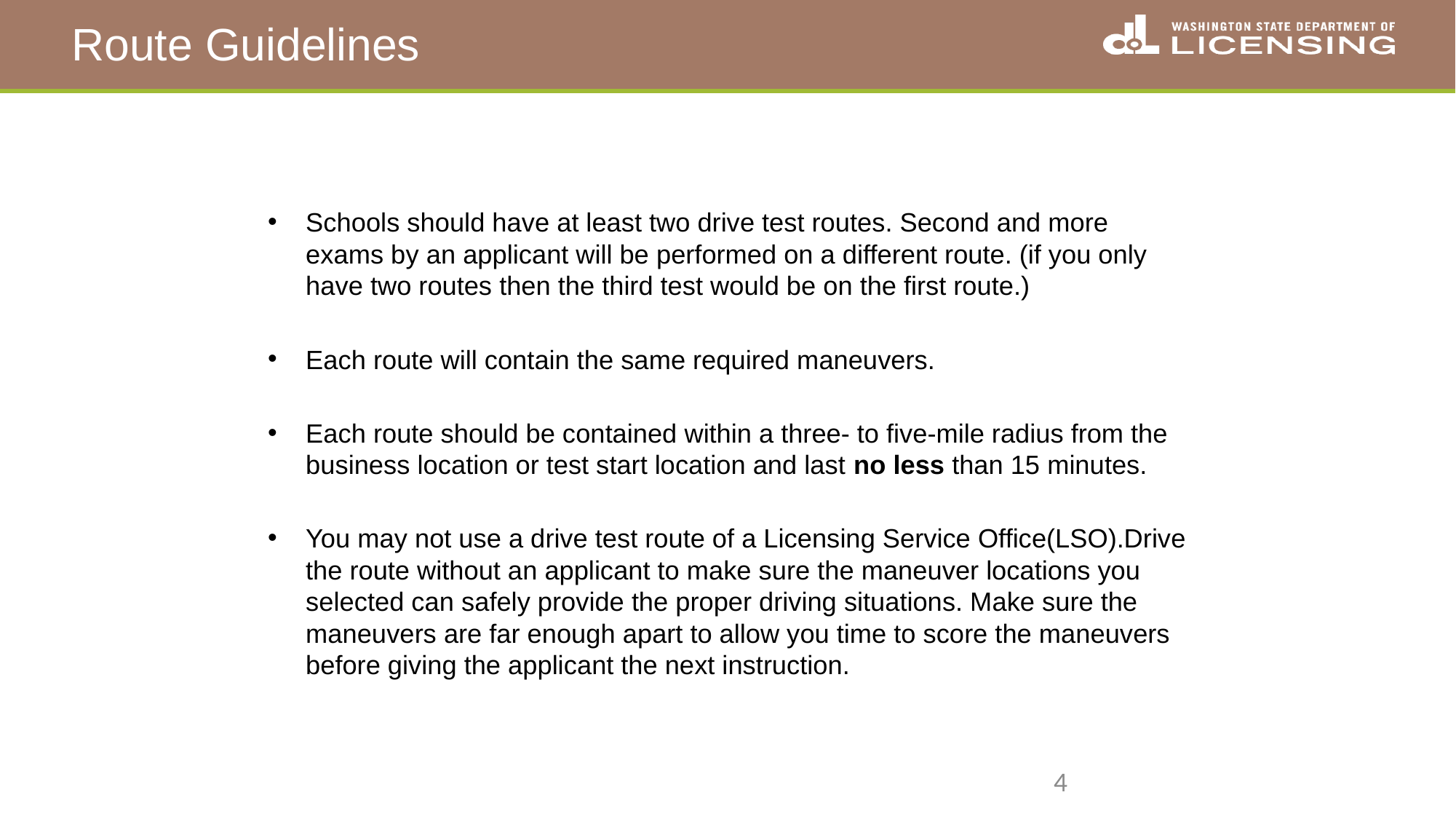

# Route Guidelines
Schools should have at least two drive test routes. Second and more exams by an applicant will be performed on a different route. (if you only have two routes then the third test would be on the first route.)

Each route will contain the same required maneuvers.

Each route should be contained within a three- to five-mile radius from the business location or test start location and last no less than 15 minutes.

You may not use a drive test route of a Licensing Service Office(LSO).Drive the route without an applicant to make sure the maneuver locations you selected can safely provide the proper driving situations. Make sure the maneuvers are far enough apart to allow you time to score the maneuvers before giving the applicant the next instruction.
4